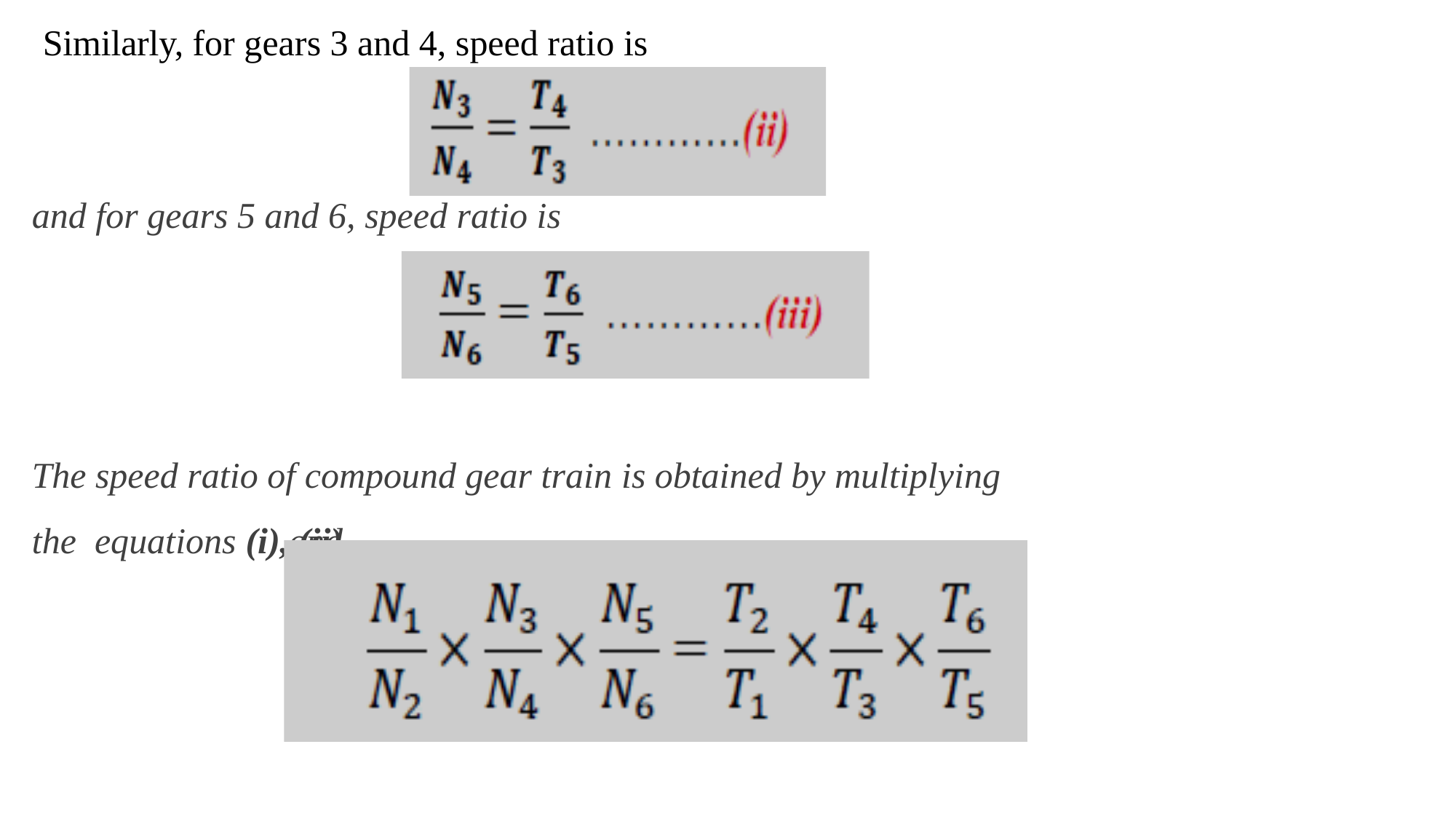

# Similarly, for gears 3 and 4, speed ratio is

and for gears 5 and 6, speed ratio is

The speed ratio of compound gear train is obtained by multiplying the  equations (i), (ii)
and (iii),